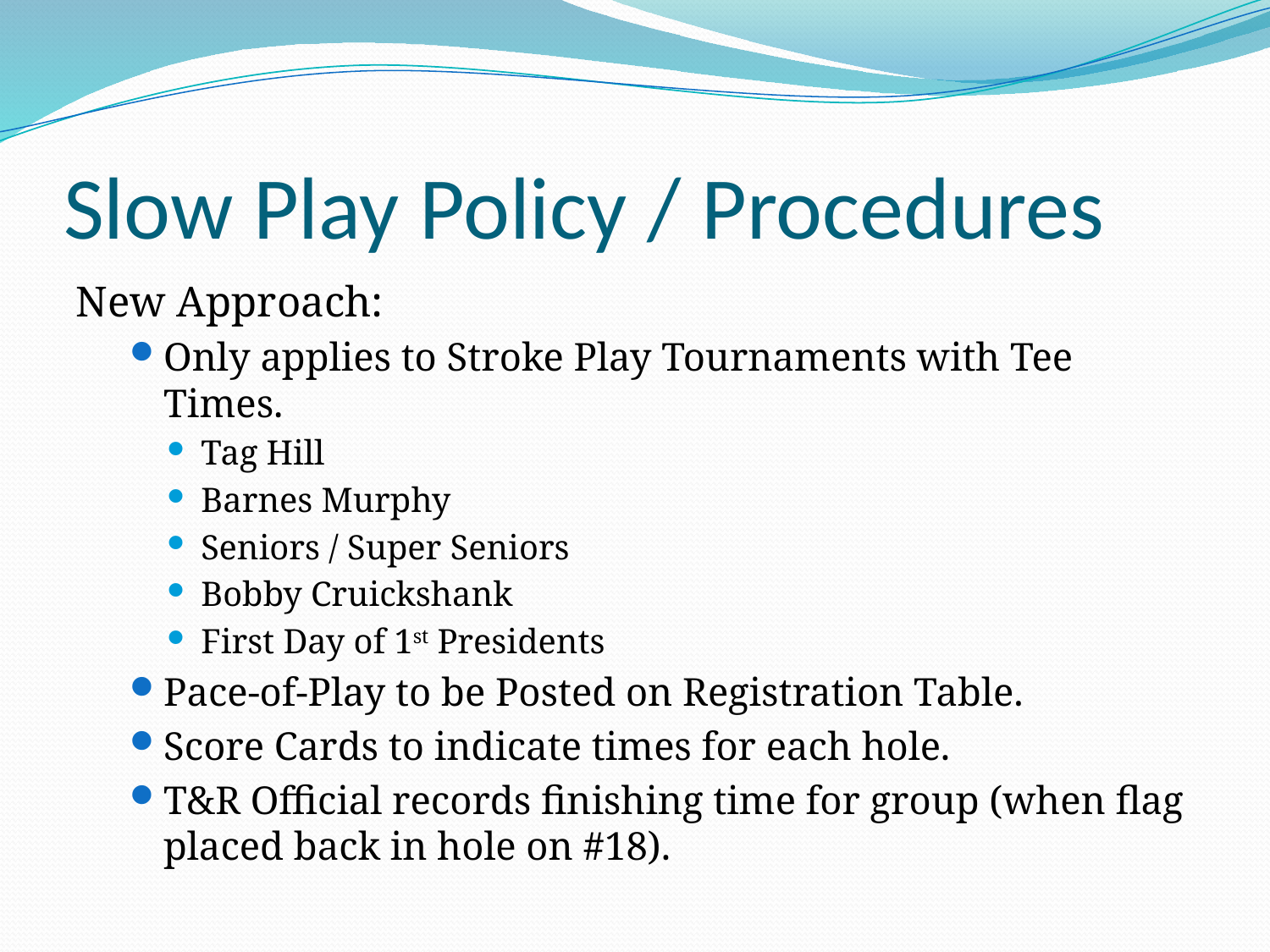

# Slow Play Policy / Procedures
New Approach:
Only applies to Stroke Play Tournaments with Tee Times.
Tag Hill
Barnes Murphy
Seniors / Super Seniors
Bobby Cruickshank
First Day of 1st Presidents
Pace-of-Play to be Posted on Registration Table.
Score Cards to indicate times for each hole.
T&R Official records finishing time for group (when flag placed back in hole on #18).